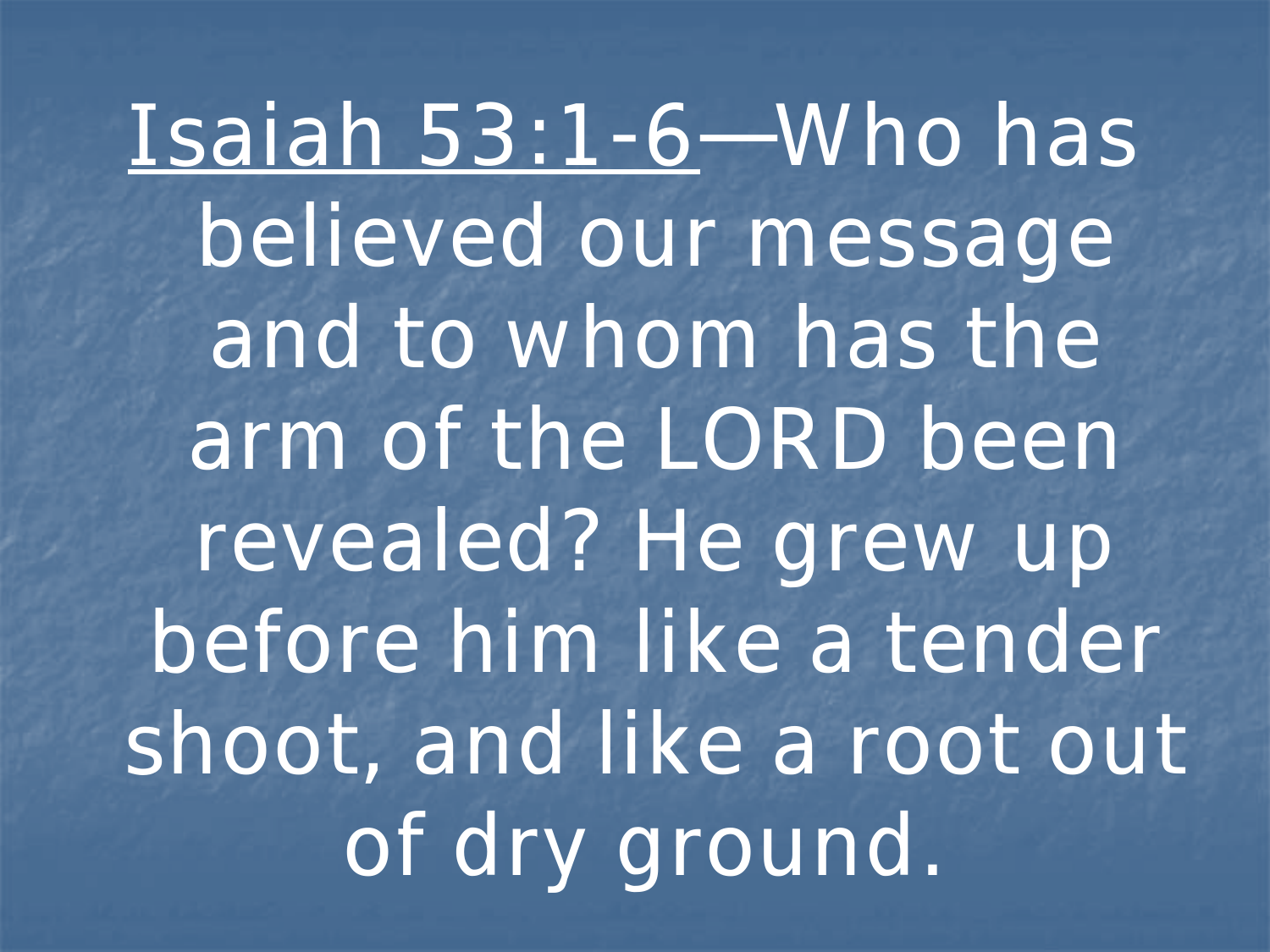

Isaiah 53:1-6—Who has believed our message and to whom has the arm of the LORD been revealed? He grew up before him like a tender shoot, and like a root out of dry ground.